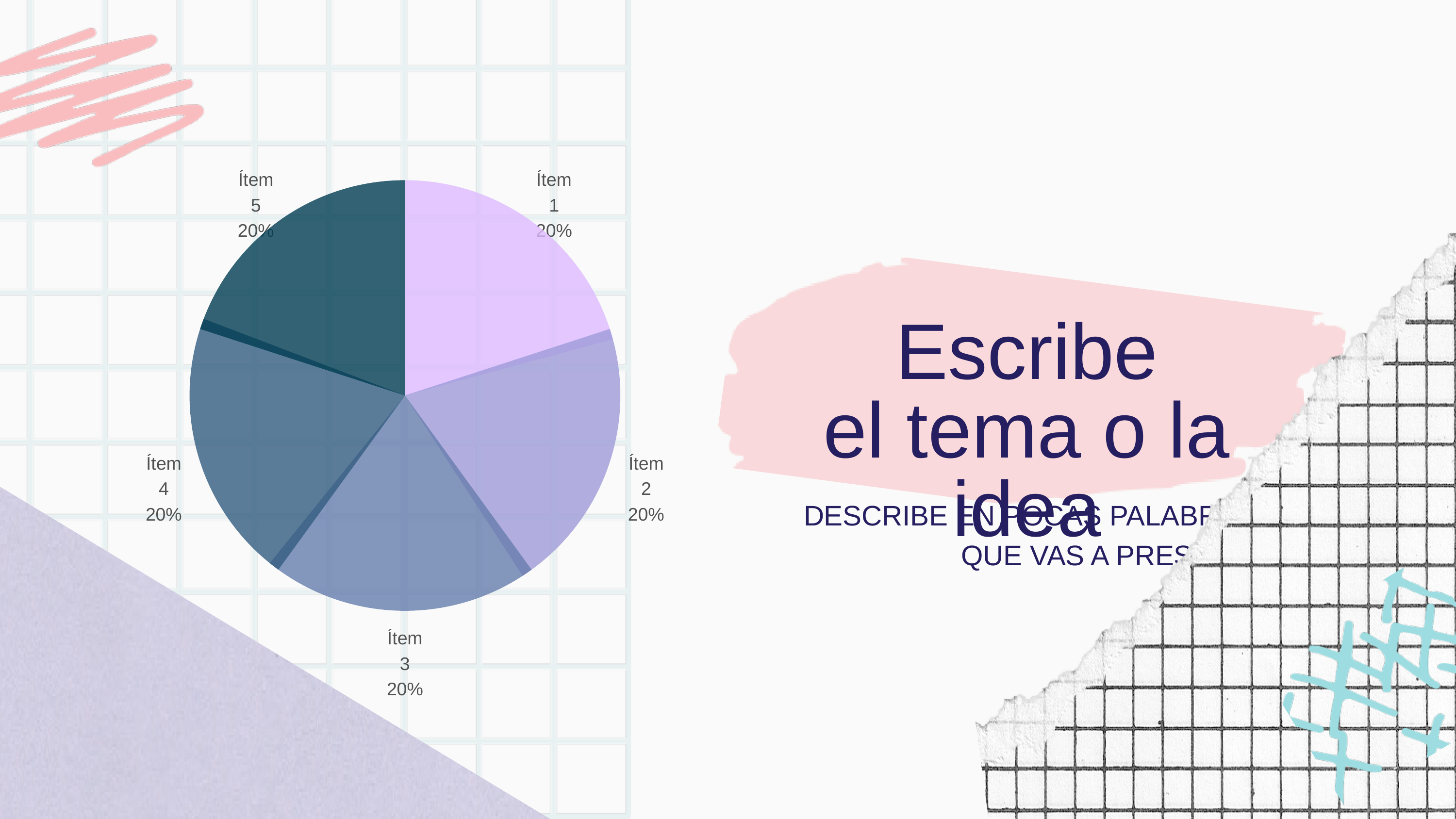

Ítem 5
20%
Ítem 1
20%

Ítem 4
20%
Ítem 2
20%
Ítem 3
20%

Escribe
el tema o la idea
DESCRIBE EN POCAS PALABRAS LO QUE VAS A PRESENTAR.